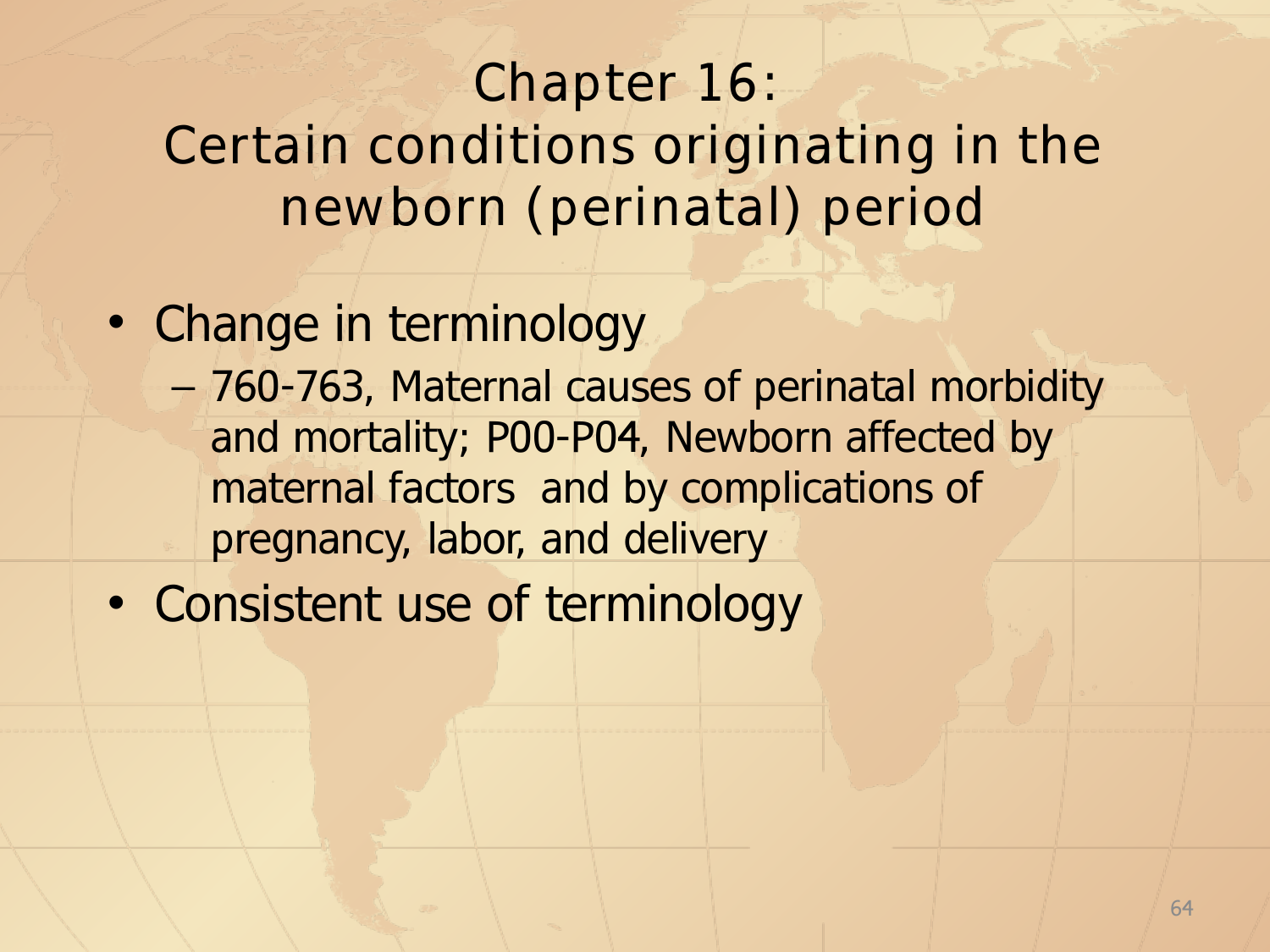

# Chapter 16: Certain conditions originating in the newborn (perinatal) period
Change in terminology
760-763, Maternal causes of perinatal morbidity and mortality; P00-P04, Newborn affected by maternal factors  and by complications of pregnancy, labor, and delivery
Consistent use of terminology
64